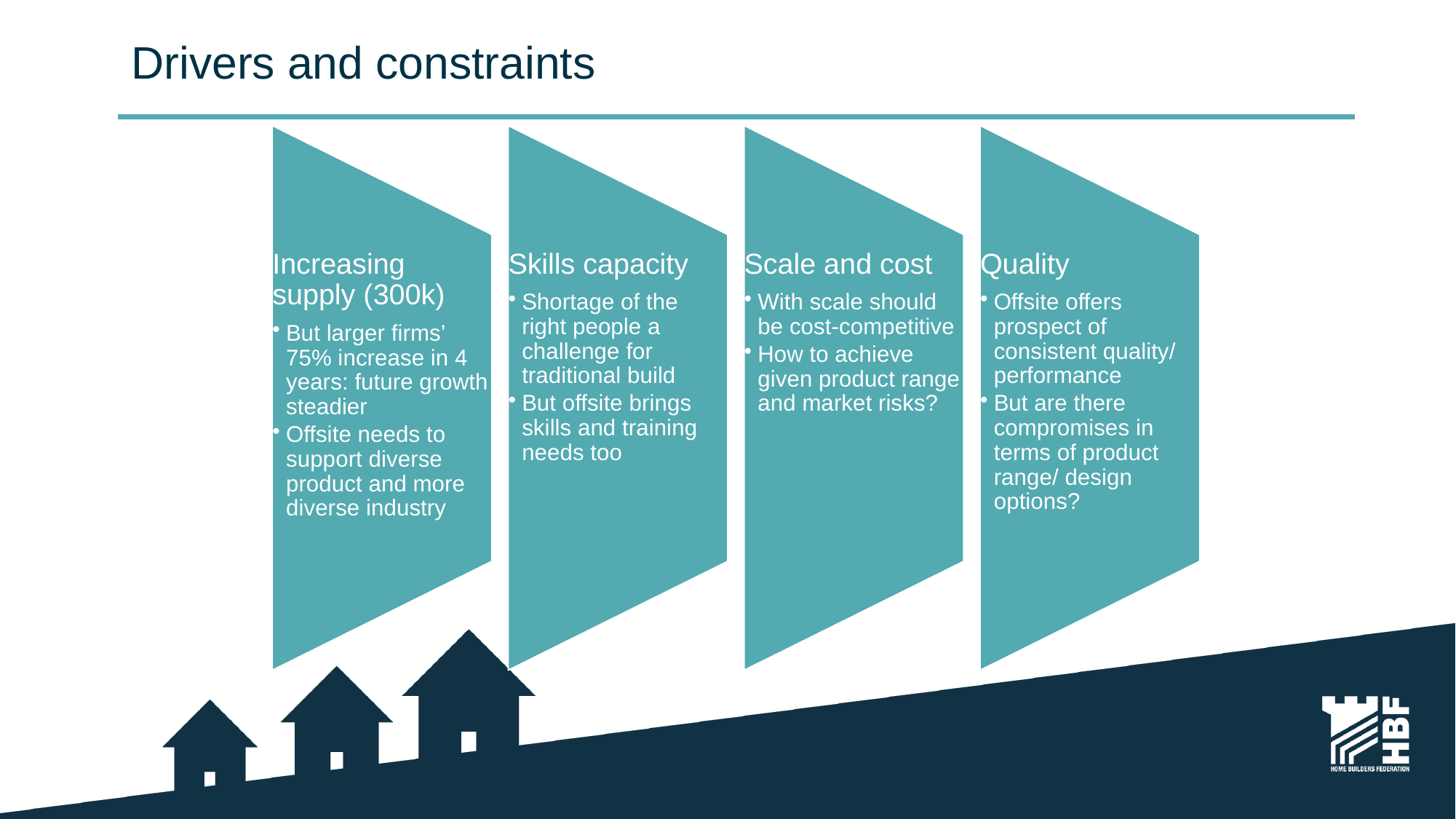

# Drivers and constraints
Increasing supply (300k)
But larger firms’ 75% increase in 4 years: future growth steadier
Offsite needs to support diverse product and more diverse industry
Skills capacity
Shortage of the right people a challenge for traditional build
But offsite brings skills and training needs too
Scale and cost
With scale should be cost-competitive
How to achieve given product range and market risks?

Quality
Offsite offers prospect of consistent quality/ performance
But are there compromises in terms of product range/ design options?